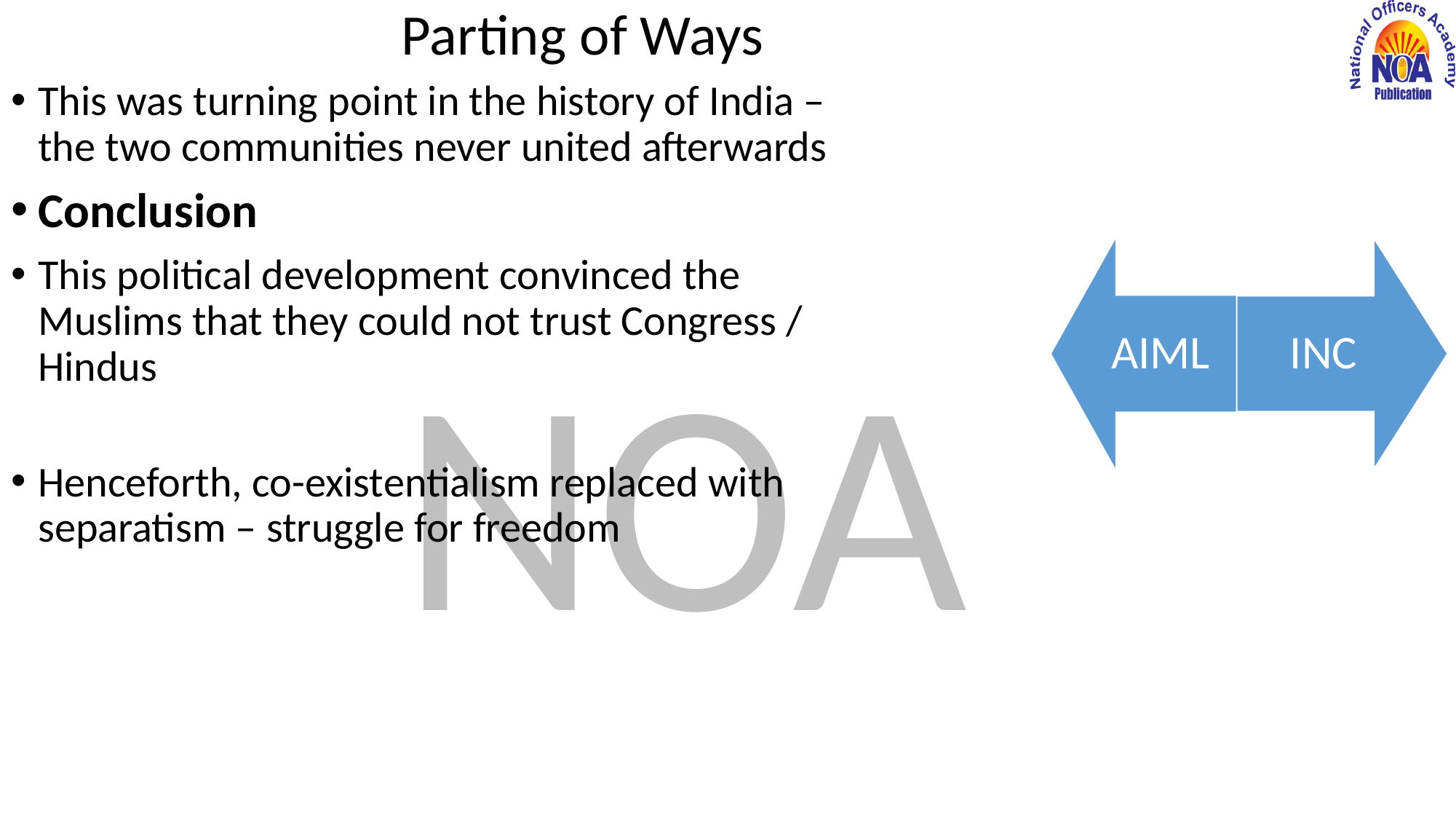

# Parting of Ways
AIML
INC
This was turning point in the history of India – the two communities never united afterwards
Conclusion
This political development convinced the Muslims that they could not trust Congress / Hindus

Henceforth, co-existentialism replaced with separatism – struggle for freedom